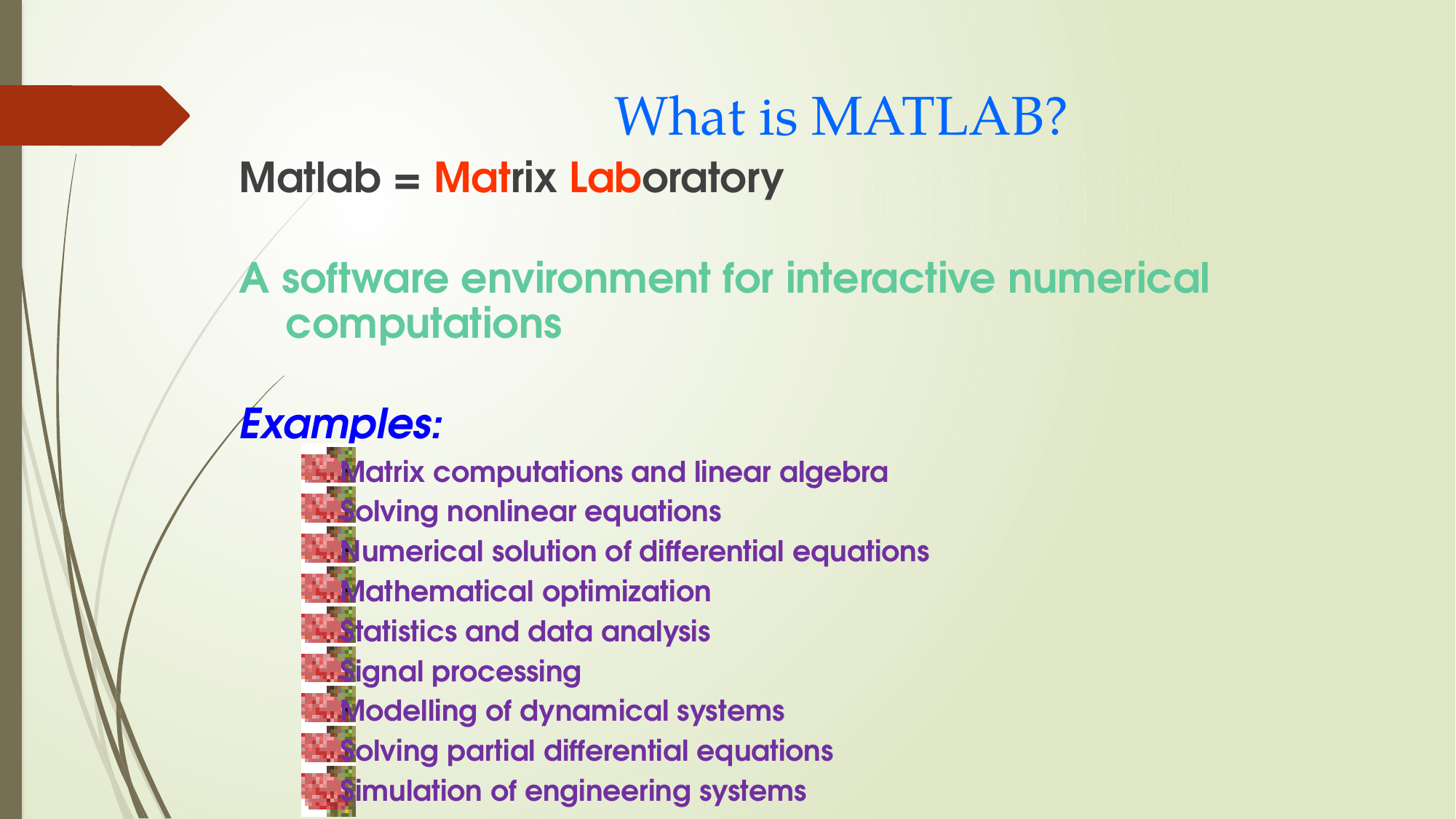

# What is MATLAB?
Matlab = Matrix Laboratory

A software environment for interactive numerical computations

Examples:
Matrix computations and linear algebra
Solving nonlinear equations
Numerical solution of differential equations
Mathematical optimization
Statistics and data analysis
Signal processing
Modelling of dynamical systems
Solving partial differential equations
Simulation of engineering systems